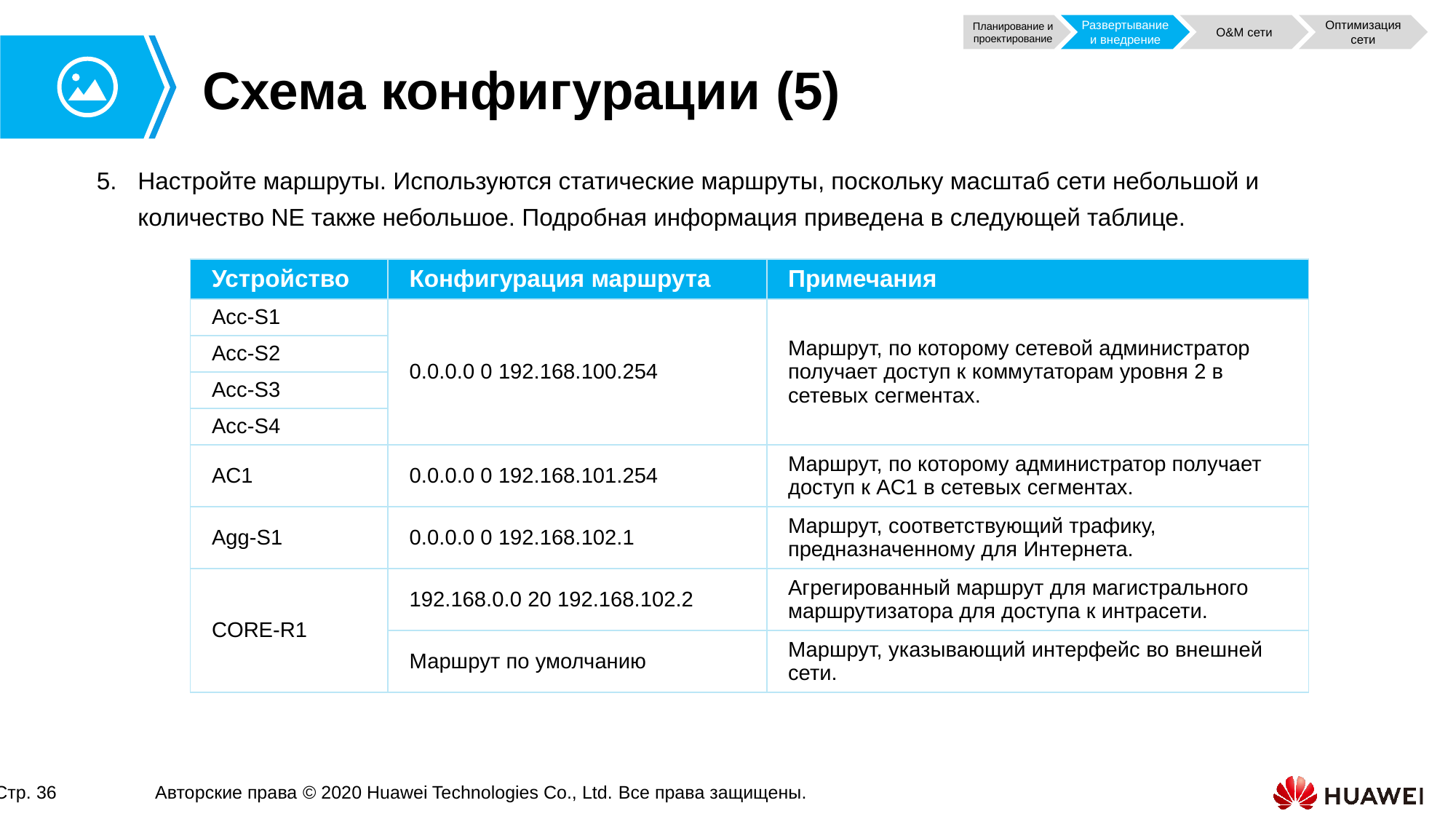

Планирование и проектирование
Развертывание и внедрение
O&M сети
Оптимизация сети
# Схема конфигурации (5)
Настройте маршруты. Используются статические маршруты, поскольку масштаб сети небольшой и количество NE также небольшое. Подробная информация приведена в следующей таблице.
| Устройство | Конфигурация маршрута | Примечания |
| --- | --- | --- |
| Acc-S1 | 0.0.0.0 0 192.168.100.254 | Маршрут, по которому сетевой администратор получает доступ к коммутаторам уровня 2 в сетевых сегментах. |
| Acc-S2 |  |  |
| Acc-S3 |  |  |
| Acc-S4 |  |  |
| AC1 | 0.0.0.0 0 192.168.101.254 | Маршрут, по которому администратор получает доступ к AC1 в сетевых сегментах. |
| Agg-S1 | 0.0.0.0 0 192.168.102.1 | Маршрут, соответствующий трафику, предназначенному для Интернета. |
| CORE-R1 | 192.168.0.0 20 192.168.102.2 | Агрегированный маршрут для магистрального маршрутизатора для доступа к интрасети. |
|  | Маршрут по умолчанию | Маршрут, указывающий интерфейс во внешней сети. |